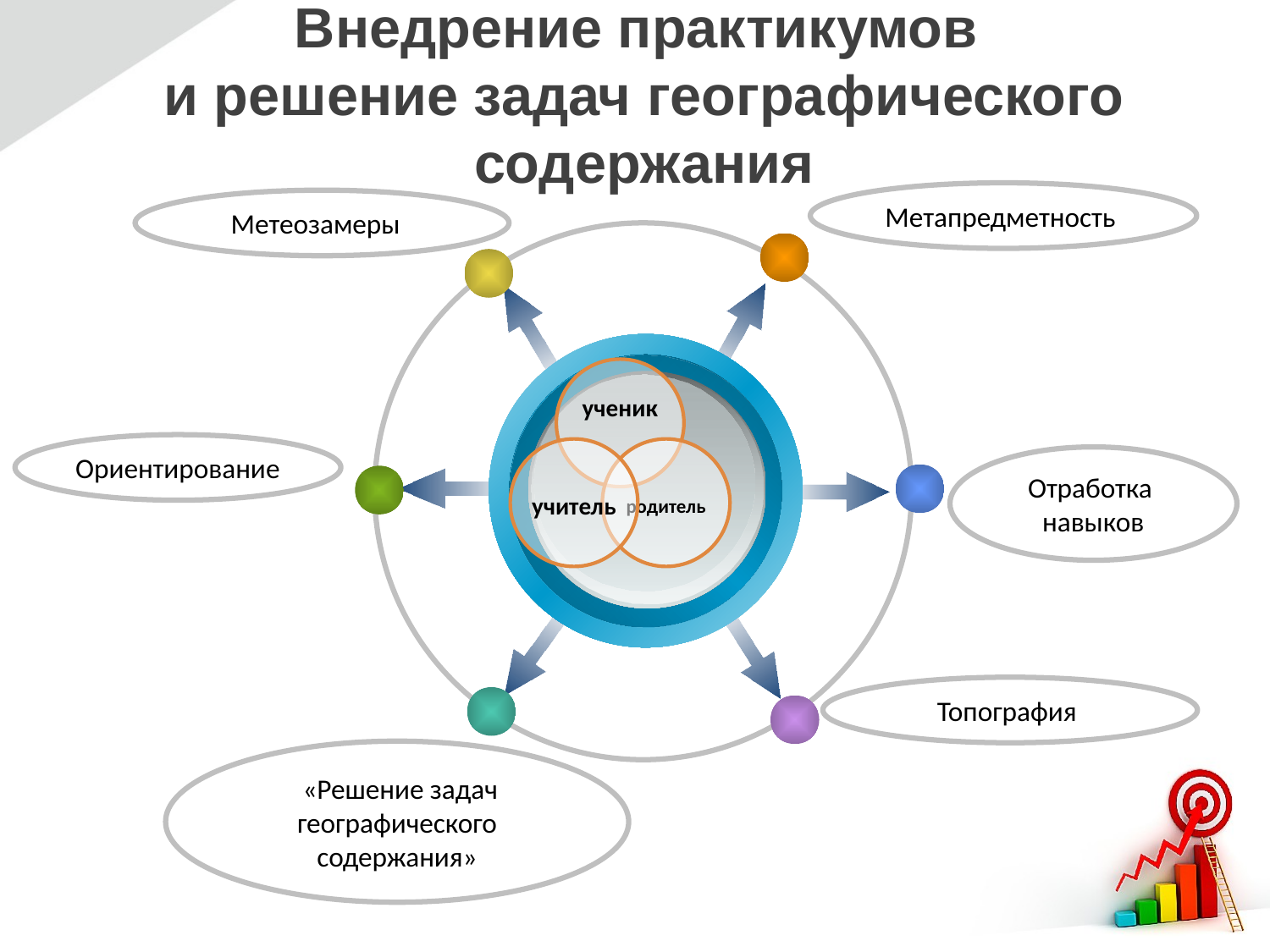

Внедрение практикумов
и решение задач географического содержания
Метапредметность
Метеозамеры

Ориентирование
Отработка
навыков

Топография

 «Решение задач географического содержания»

ученик
родитель
учитель